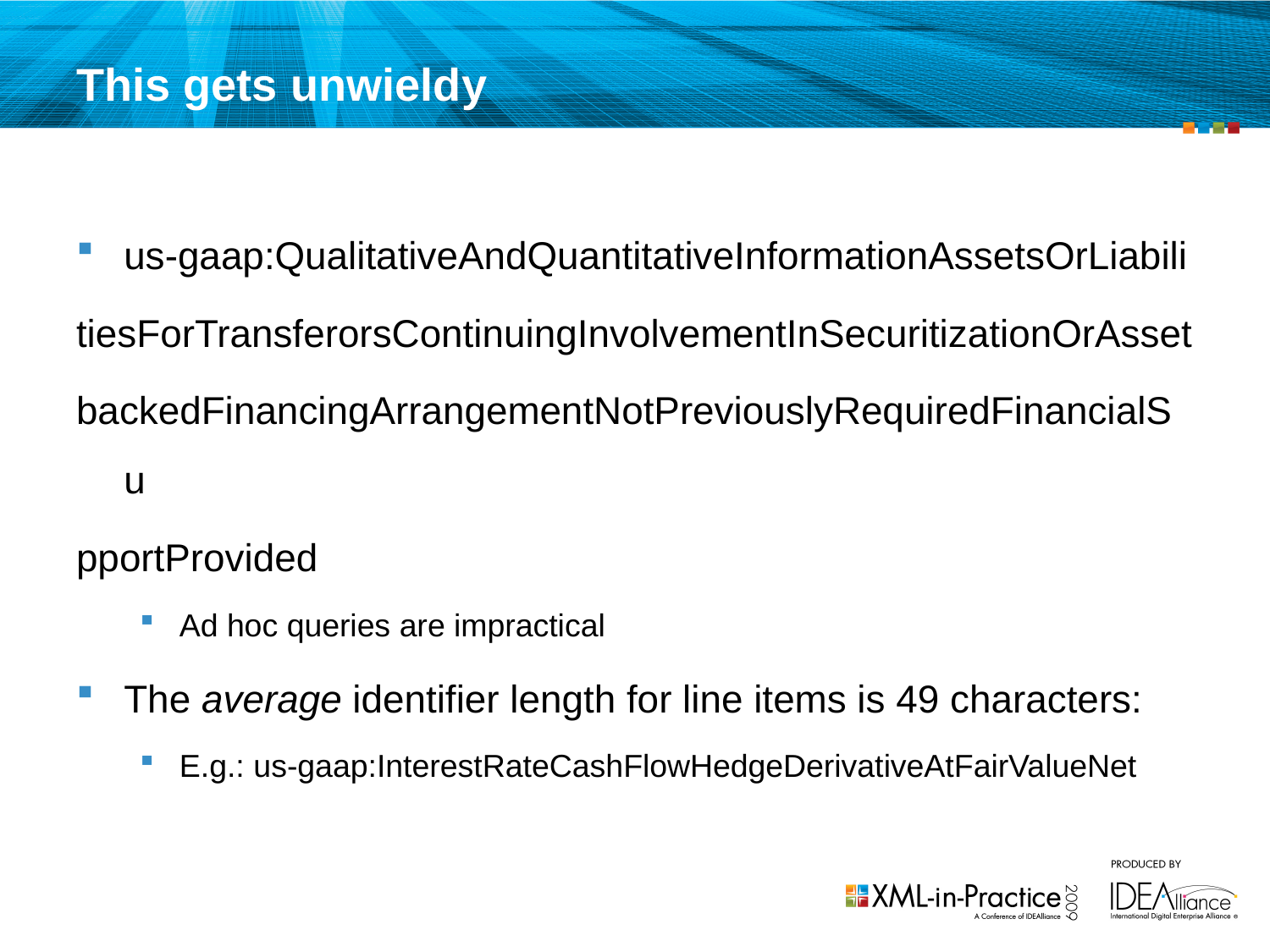

# This gets unwieldy
us-gaap:QualitativeAndQuantitativeInformationAssetsOrLiabili
tiesForTransferorsContinuingInvolvementInSecuritizationOrAsset
backedFinancingArrangementNotPreviouslyRequiredFinancialSu
pportProvided
Ad hoc queries are impractical
The average identifier length for line items is 49 characters:
E.g.: us-gaap:InterestRateCashFlowHedgeDerivativeAtFairValueNet